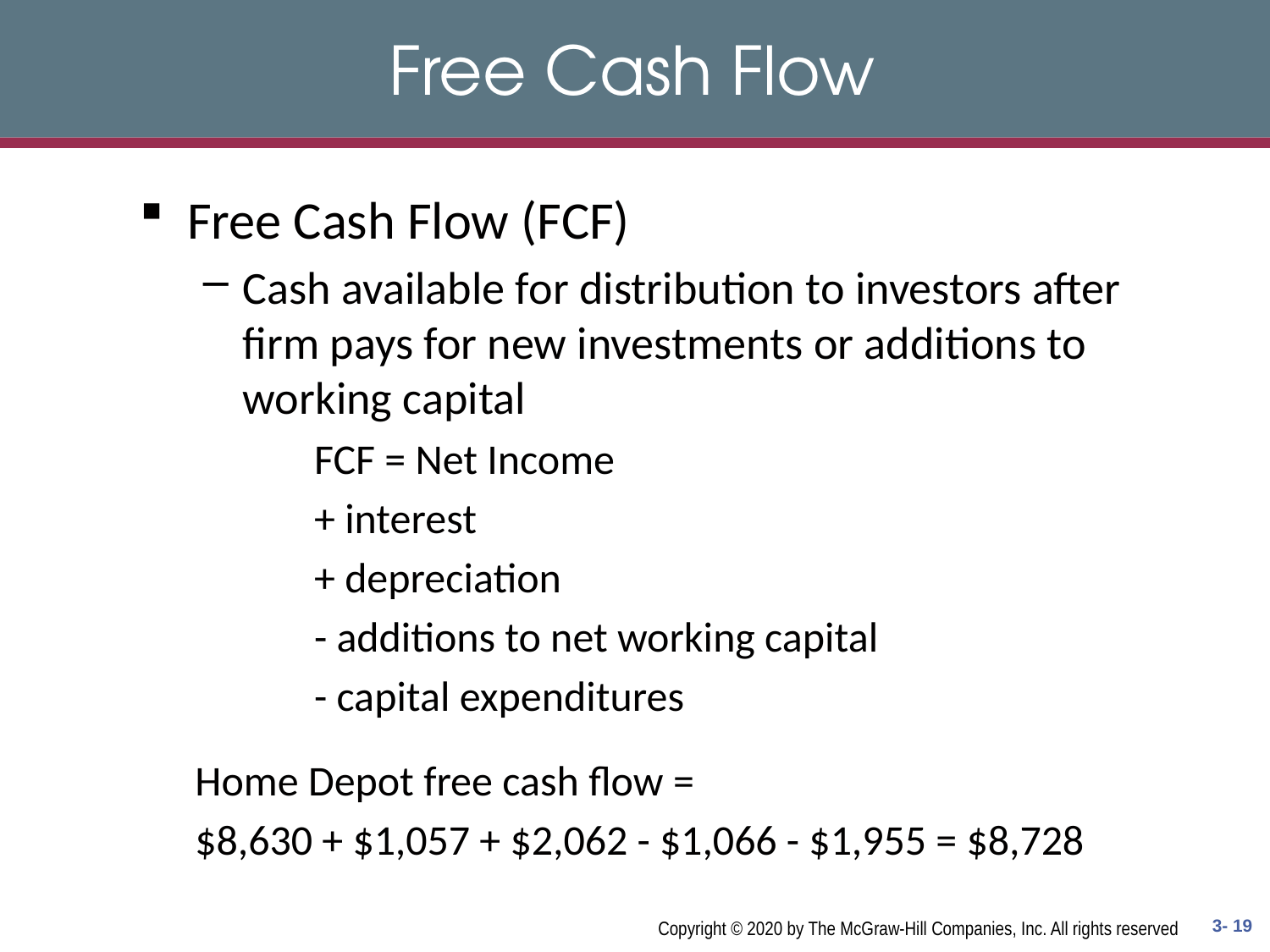

# Free Cash Flow
Free Cash Flow (FCF)
Cash available for distribution to investors after firm pays for new investments or additions to working capital
FCF = Net Income
+ interest
+ depreciation
- additions to net working capital
- capital expenditures
Home Depot free cash flow =
$8,630 + $1,057 + $2,062 - $1,066 - $1,955 = $8,728